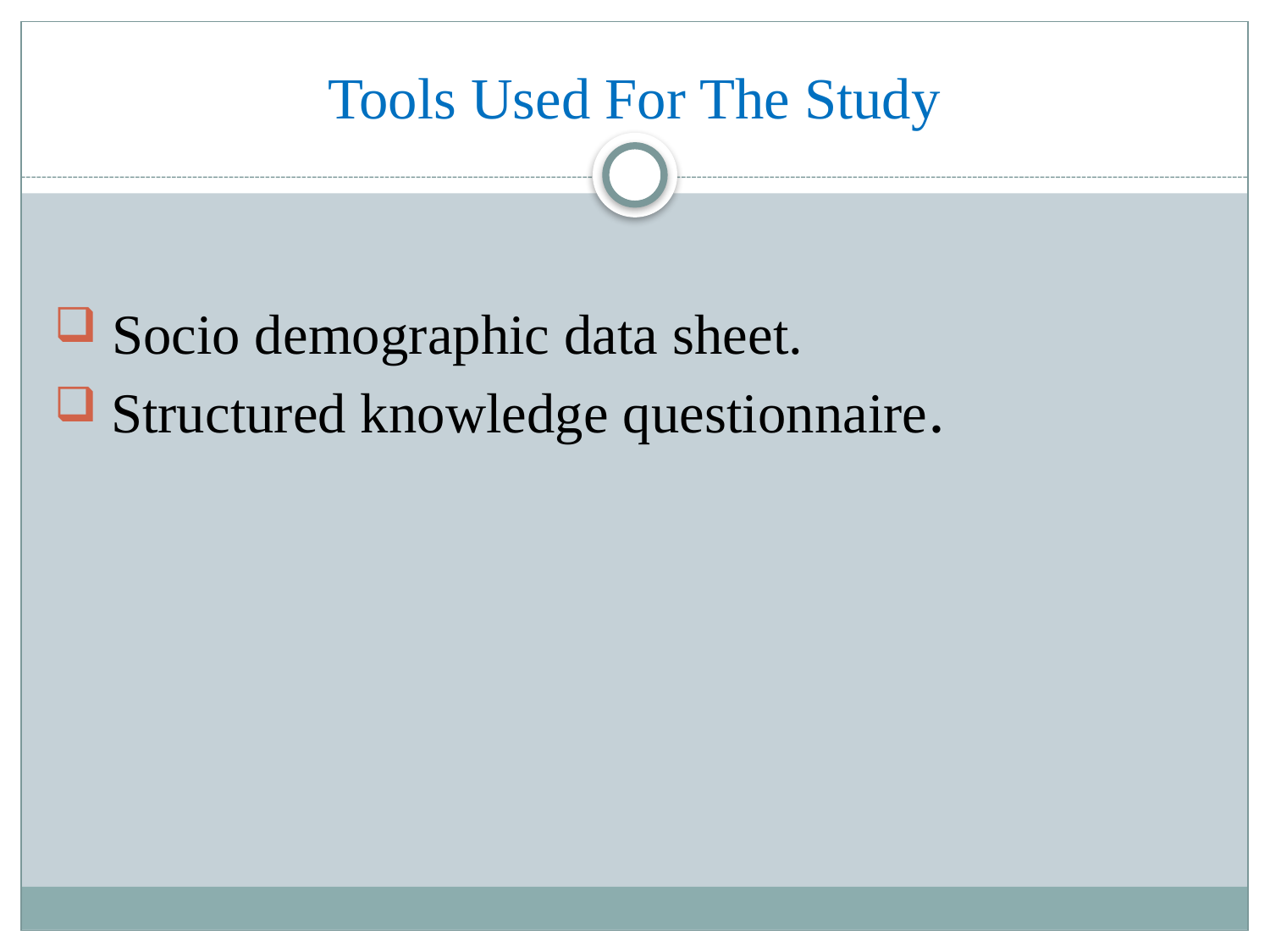

# Tools Used For The Study

 Socio demographic data sheet.
 Structured knowledge questionnaire.